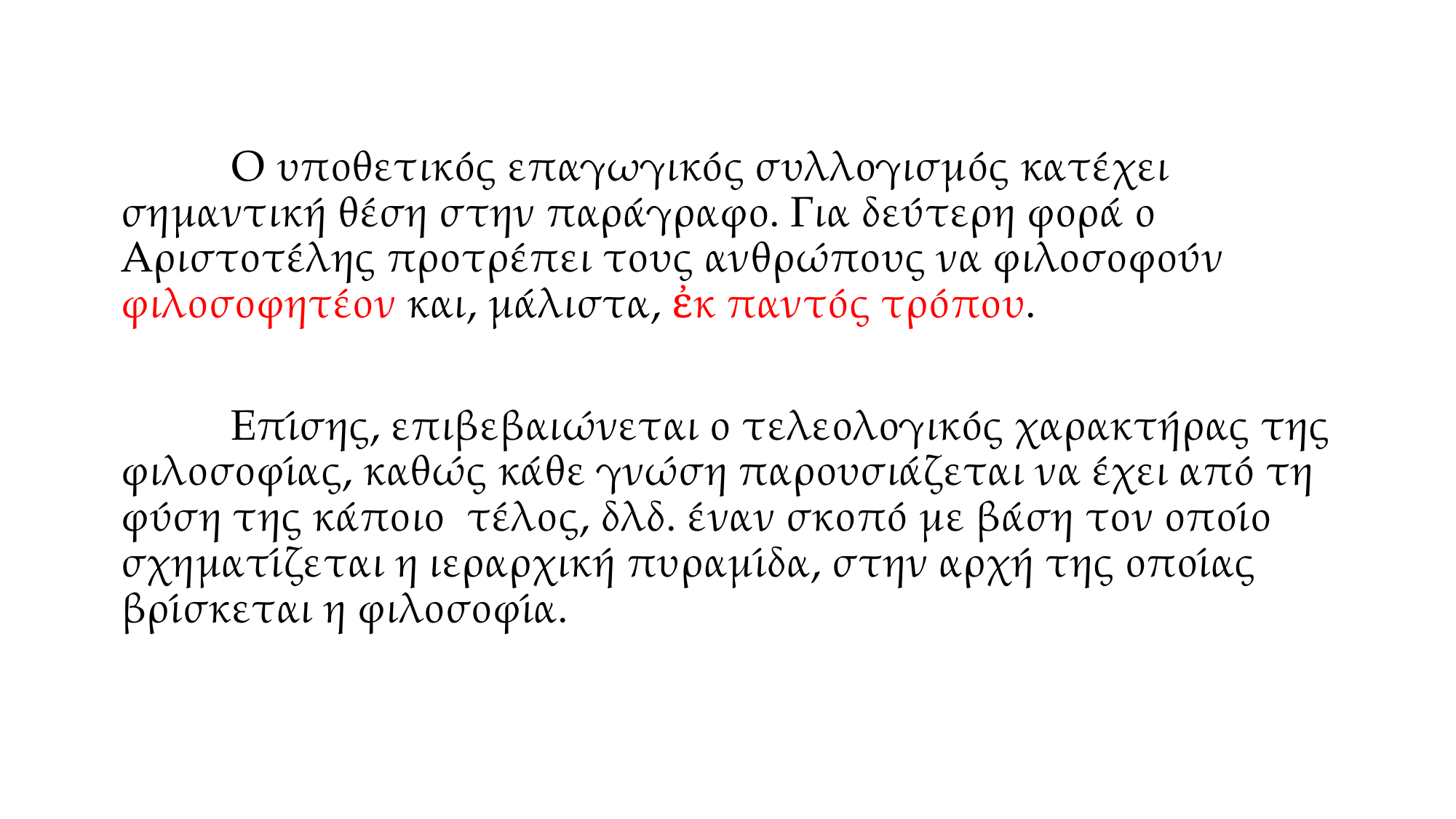

Ο υποθετικός επαγωγικός συλλογισμός κατέχει σημαντική θέση στην παράγραφο. Για δεύτερη φορά ο Αριστοτέλης προτρέπει τους ανθρώπους να φιλοσοφούν φιλοσοφητέον και, μάλιστα, ἐκ παντός τρόπου.

	Επίσης, επιβεβαιώνεται ο τελεολογικός χαρακτήρας της φιλοσοφίας, καθώς κάθε γνώση παρουσιάζεται να έχει από τη φύση της κάποιο  τέλος, δλδ. έναν σκοπό με βάση τον οποίο σχηματίζεται η ιεραρχική πυραμίδα, στην αρχή της οποίας βρίσκεται η φιλοσοφία.